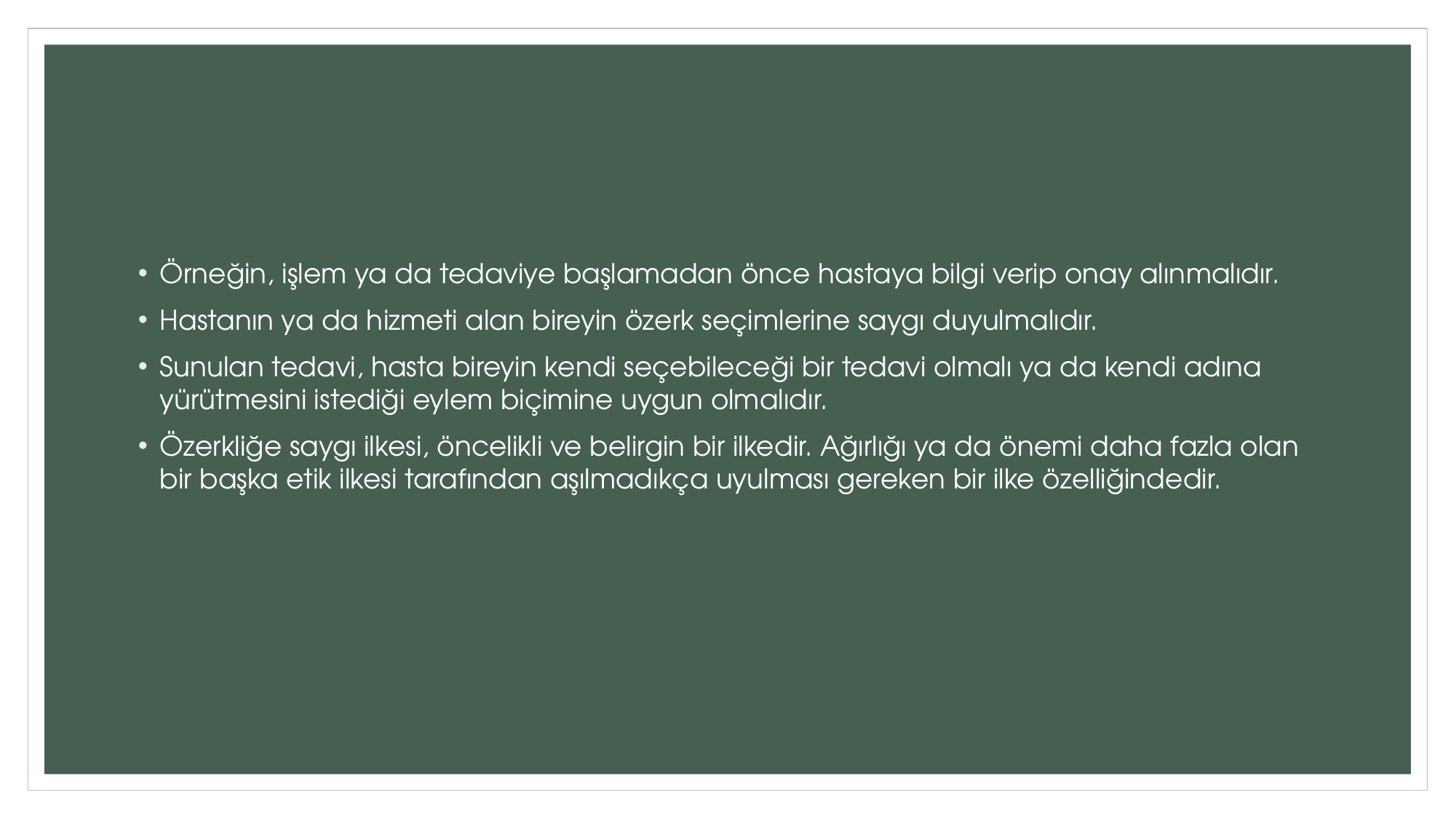

#
Örneğin, işlem ya da tedaviye başlamadan önce hastaya bilgi verip onay alınmalıdır.
Hastanın ya da hizmeti alan bireyin özerk seçimlerine saygı duyulmalıdır.
Sunulan tedavi, hasta bireyin kendi seçebileceği bir tedavi olmalı ya da kendi adına yürütmesini istediği eylem biçimine uygun olmalıdır.
Özerkliğe saygı ilkesi, öncelikli ve belirgin bir ilkedir. Ağırlığı ya da önemi daha fazla olan bir başka etik ilkesi tarafından aşılmadıkça uyulması gereken bir ilke özelliğindedir.